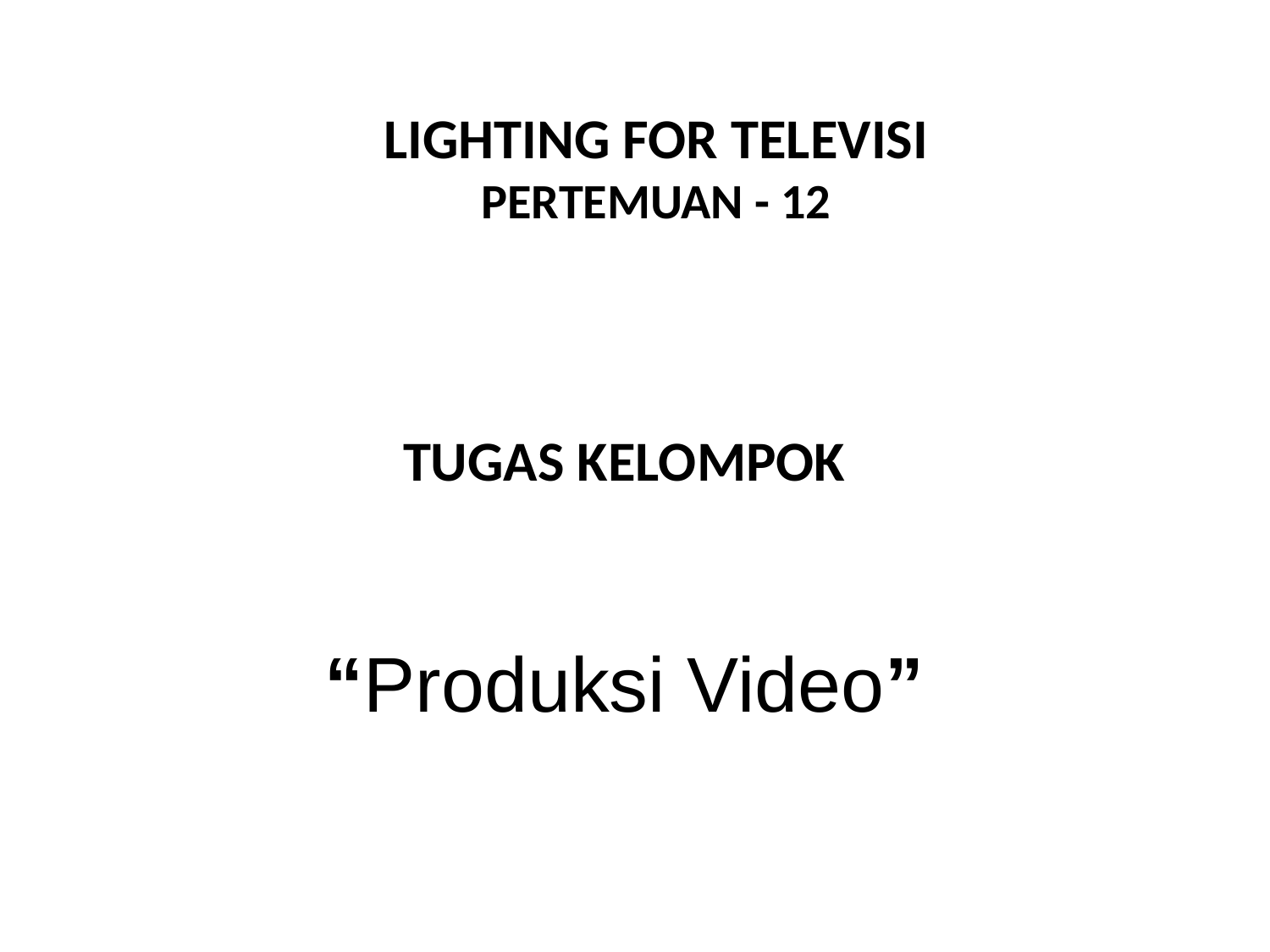

LIGHTING FOR TELEVISI
PERTEMUAN - 12
TUGAS KELOMPOK
# “Produksi Video”